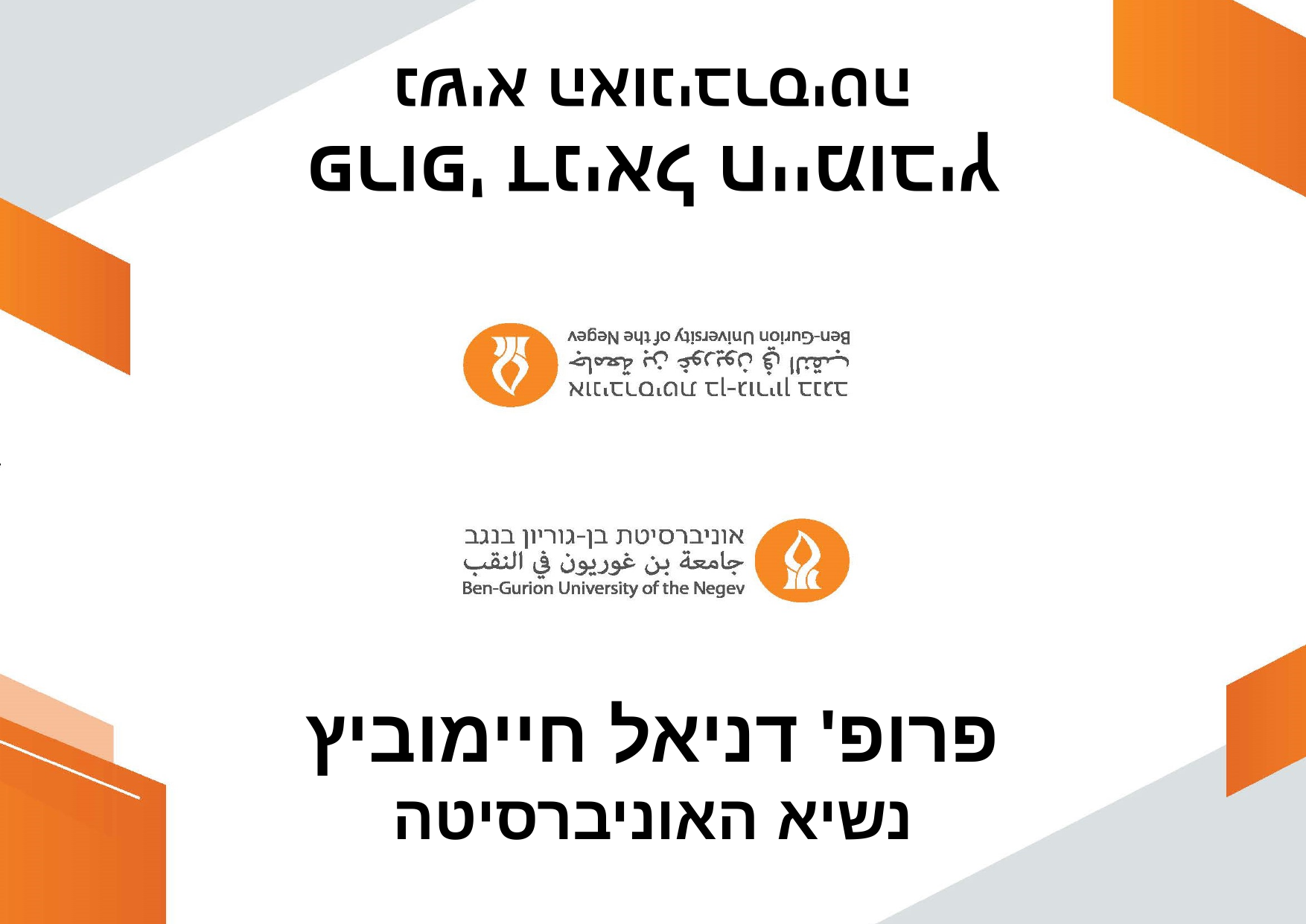

פרופ' דניאל חיימוביץ
נשיא האוניברסיטה
פרופ' דניאל חיימוביץ
נשיא האוניברסיטה